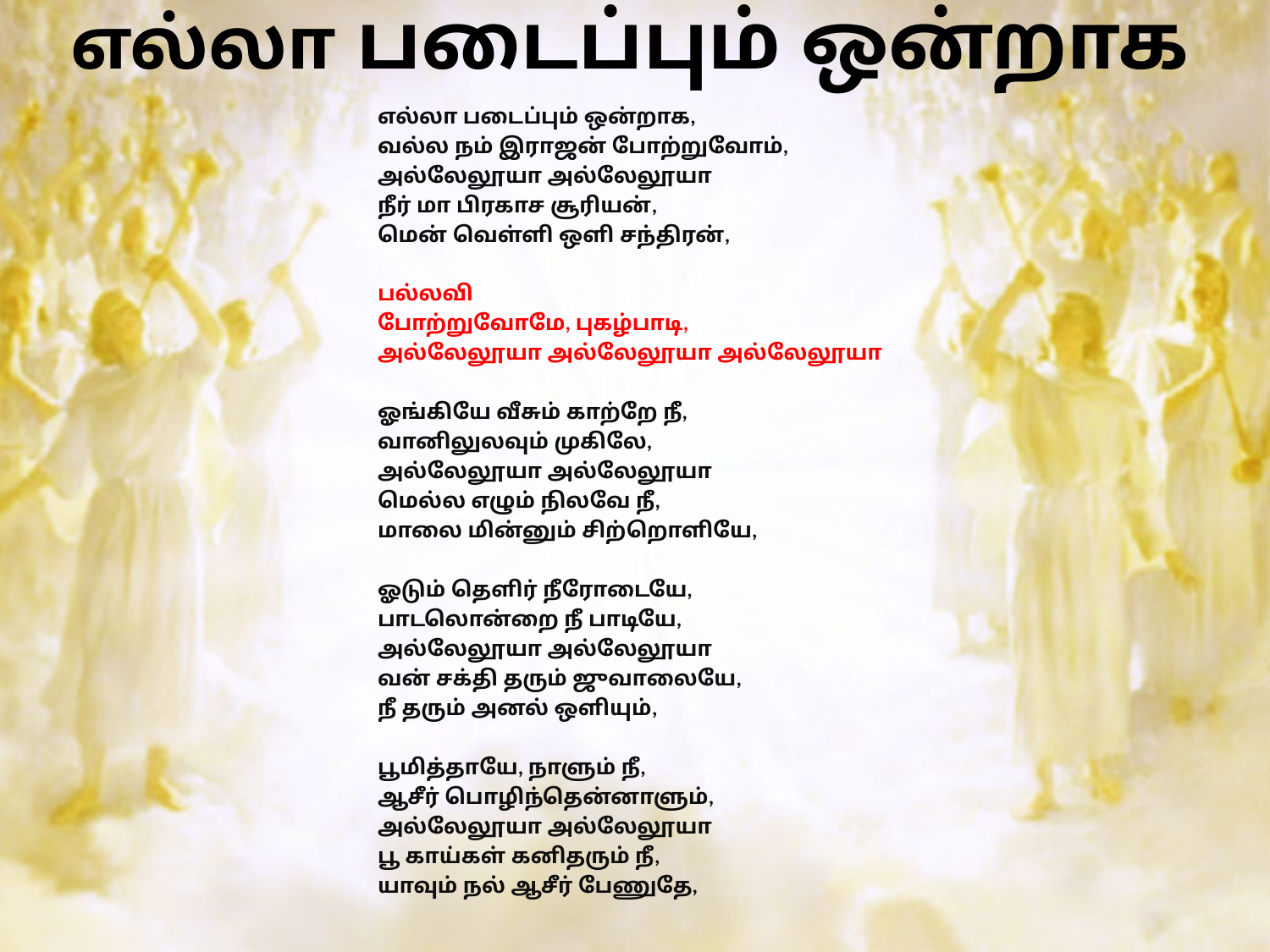

# எல்லா படைப்பும் ஒன்றாக
எல்லா படைப்பும் ஒன்றாக,
வல்ல நம் இராஜன் போற்றுவோம்,
அல்லேலூயா அல்லேலூயா
நீர் மா பிரகாச சூரியன்,
மென் வெள்ளி ஒளி சந்திரன்,

பல்லவி
போற்றுவோமே, புகழ்பாடி,
அல்லேலூயா அல்லேலூயா அல்லேலூயா

ஓங்கியே வீசும் காற்றே நீ,
வானிலுலவும் முகிலே,
அல்லேலூயா அல்லேலூயா
மெல்ல எழும் நிலவே நீ,
மாலை மின்னும் சிற்றொளியே,

ஓடும் தெளிர் நீரோடையே,
பாடலொன்றை நீ பாடியே,
அல்லேலூயா அல்லேலூயா
வன் சக்தி தரும் ஜுவாலையே,
நீ தரும் அனல் ஒளியும்,

பூமித்தாயே, நாளும் நீ,
ஆசீர் பொழிந்தென்னாளும்,
அல்லேலூயா அல்லேலூயா
பூ காய்கள் கனிதரும் நீ,
யாவும் நல் ஆசீர் பேணுதே,